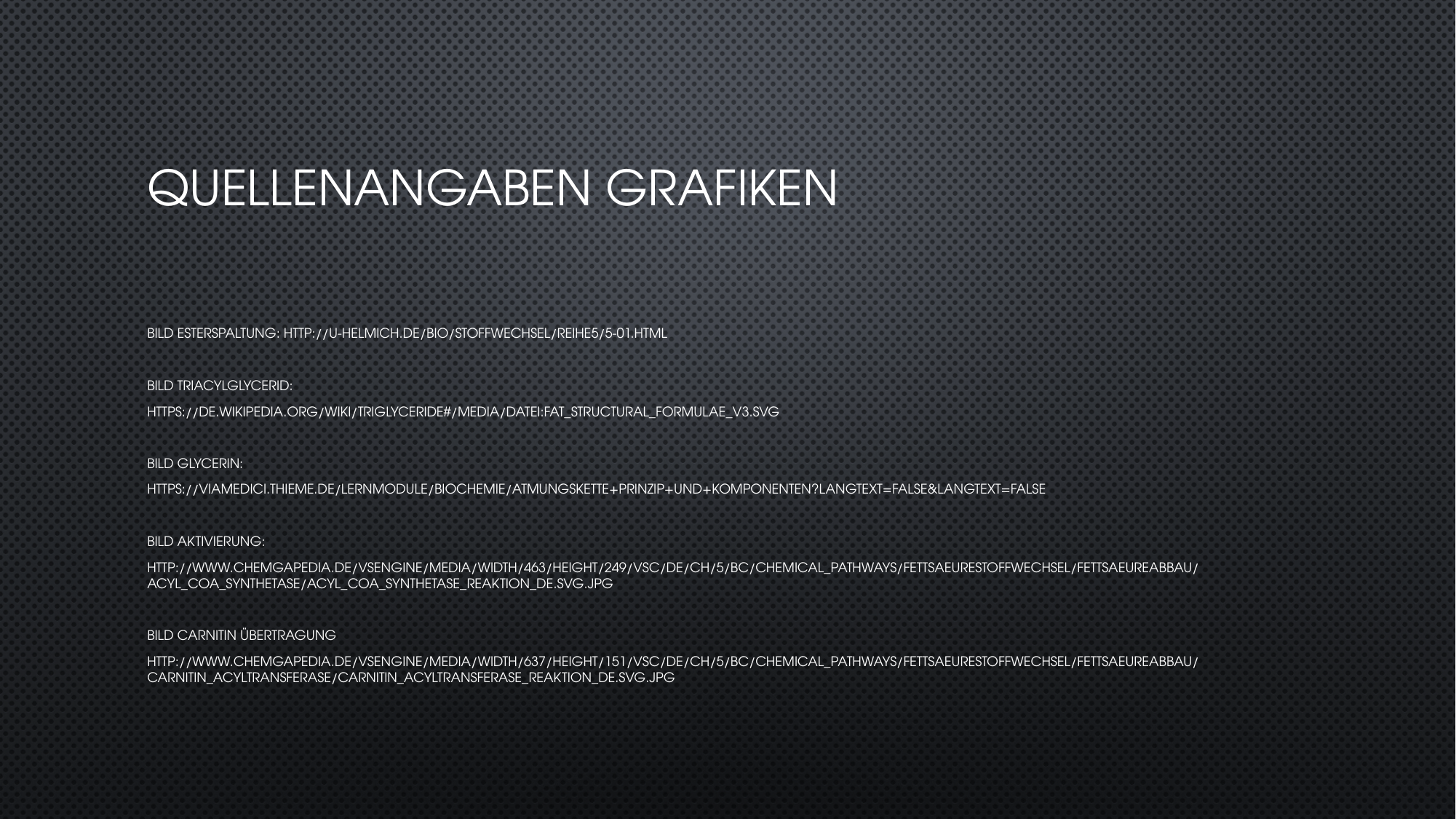

# Quellenangaben Grafiken
Bild Esterspaltung: http://u-helmich.de/bio/stoffwechsel/reihe5/5-01.html

Bild Triacylglycerid:
https://de.wikipedia.org/wiki/Triglyceride#/media/Datei:Fat_structural_formulae_V3.svg

Bild Glycerin:
https://viamedici.thieme.de/lernmodule/biochemie/atmungskette+prinzip+und+komponenten?langtext=false&langtext=false

Bild Aktivierung:
http://www.chemgapedia.de/vsengine/media/width/463/height/249/vsc/de/ch/5/bc/chemical_pathways/fettsaeurestoffwechsel/fettsaeureabbau/acyl_coa_synthetase/acyl_coa_synthetase_reaktion_de.svg.jpg

Bild Carnitin Übertragung
http://www.chemgapedia.de/vsengine/media/width/637/height/151/vsc/de/ch/5/bc/chemical_pathways/fettsaeurestoffwechsel/fettsaeureabbau/carnitin_acyltransferase/carnitin_acyltransferase_reaktion_de.svg.jpg